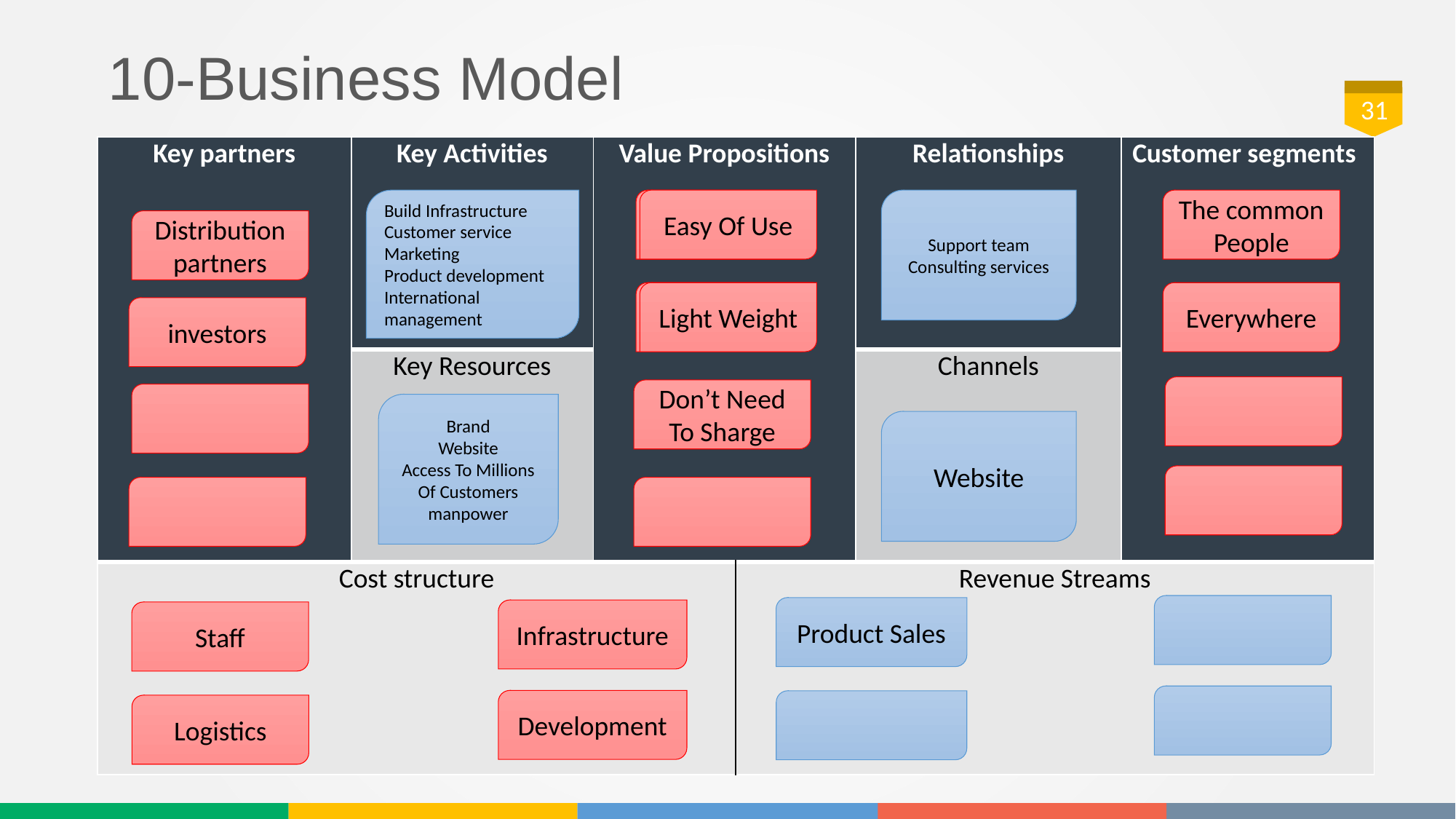

# 10-Business Model
31
| Key partners | Key Activities | Value Propositions |  | Relationships | Customer segments |
| --- | --- | --- | --- | --- | --- |
|  | Key Resources |  |  | Channels |  |
| Cost structure |  |  | Revenue Streams |  |  |
Build Infrastructure
Customer service
Marketing
Product development
International management
Support team
Consulting services

Easy Of Use
The common People
Distribution partners

Light Weight
Everywhere
investors

Don’t Need To Sharge

Brand
Website
Access To Millions Of Customers
manpower
Website

Product Sales
Infrastructure
Staff

Development

Logistics